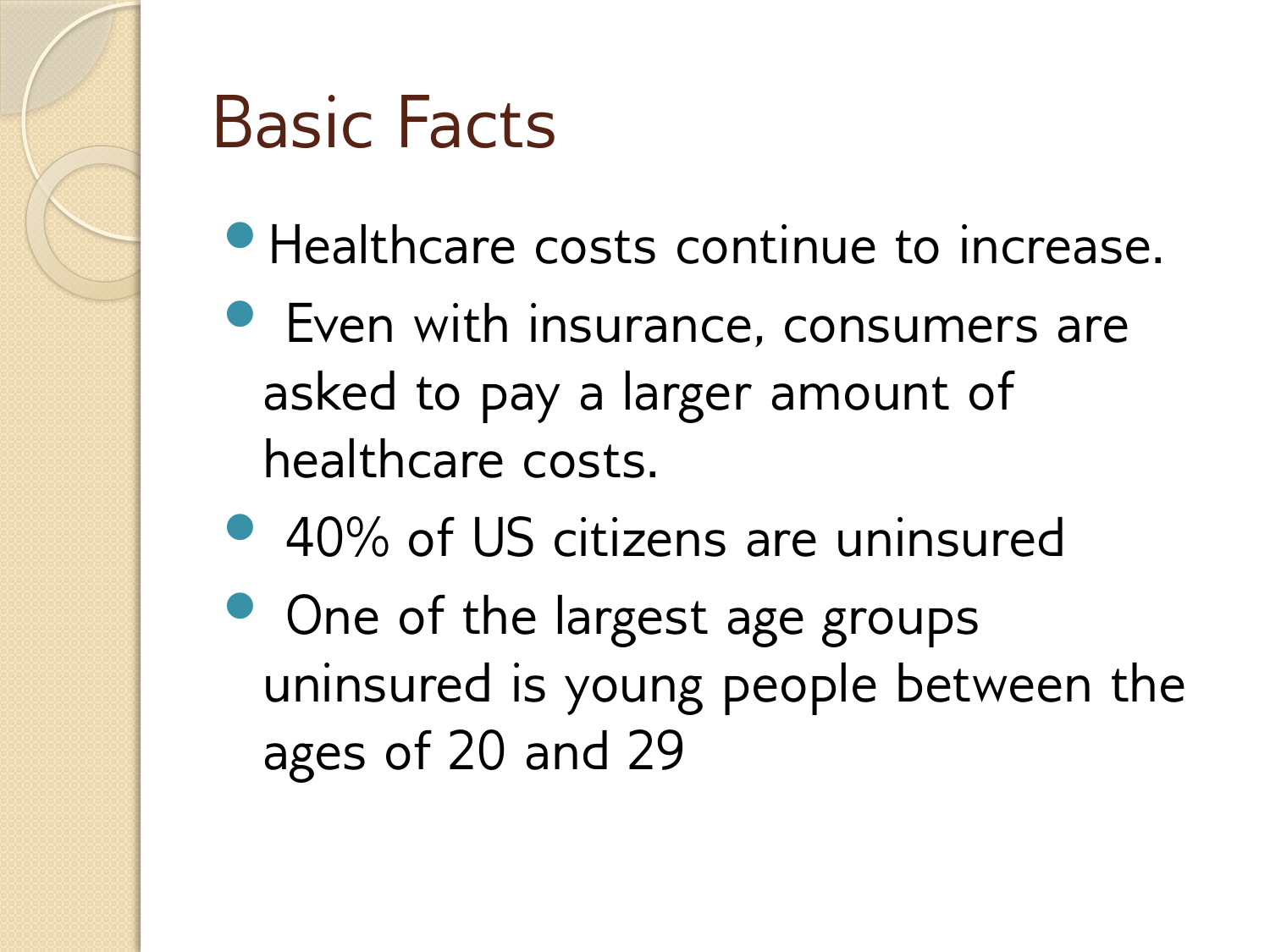

# Basic Facts
Healthcare costs continue to increase.
 Even with insurance, consumers are asked to pay a larger amount of healthcare costs.
 40% of US citizens are uninsured
 One of the largest age groups uninsured is young people between the ages of 20 and 29